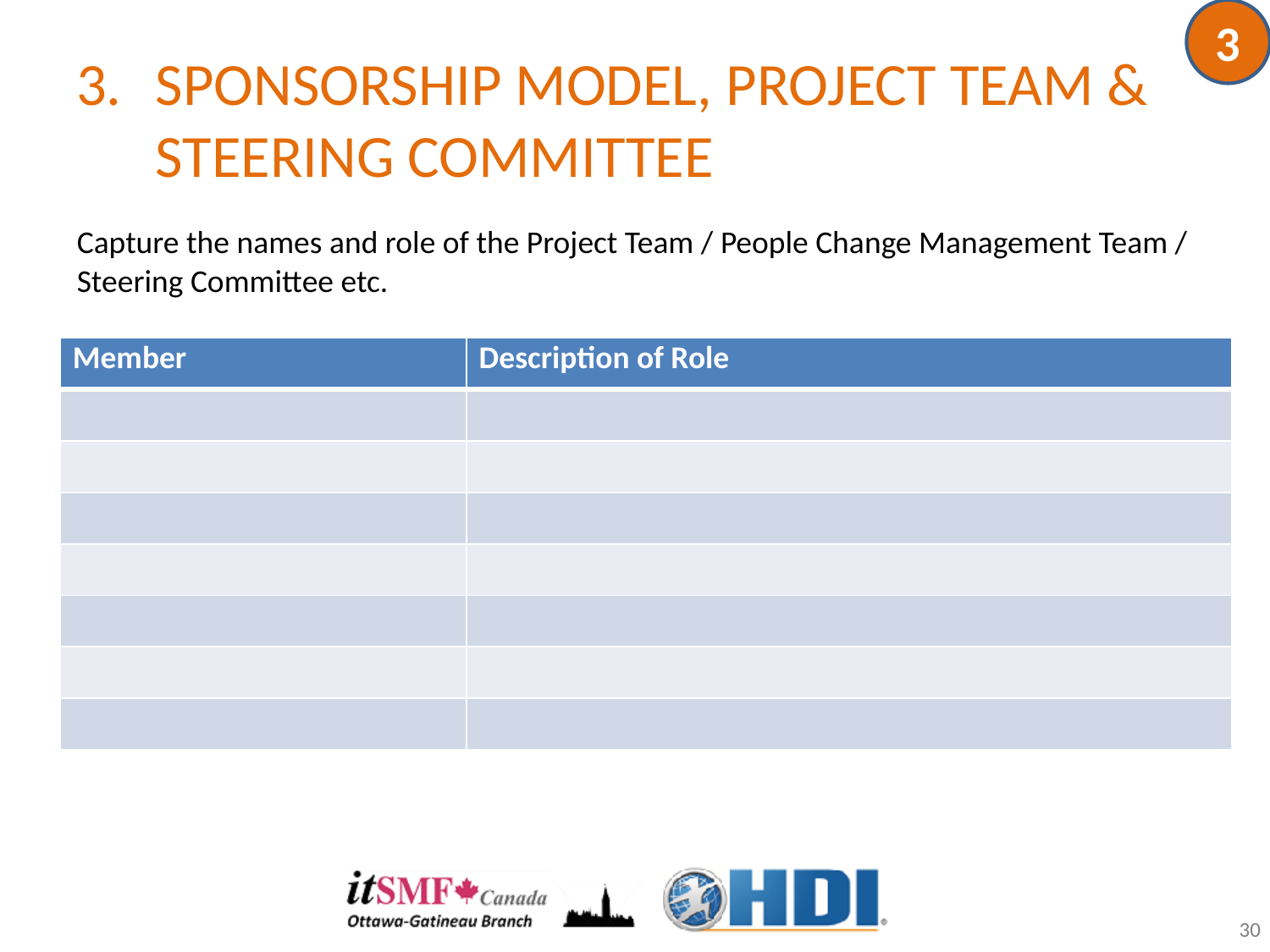

3
# SPONSORSHIP MODEL, PROJECT TEAM & STEERING COMMITTEE
Capture the names and role of the Project Team / People Change Management Team / Steering Committee etc.
| Member | Description of Role |
| --- | --- |
|  |  |
|  |  |
|  |  |
|  |  |
|  |  |
|  |  |
|  |  |
30